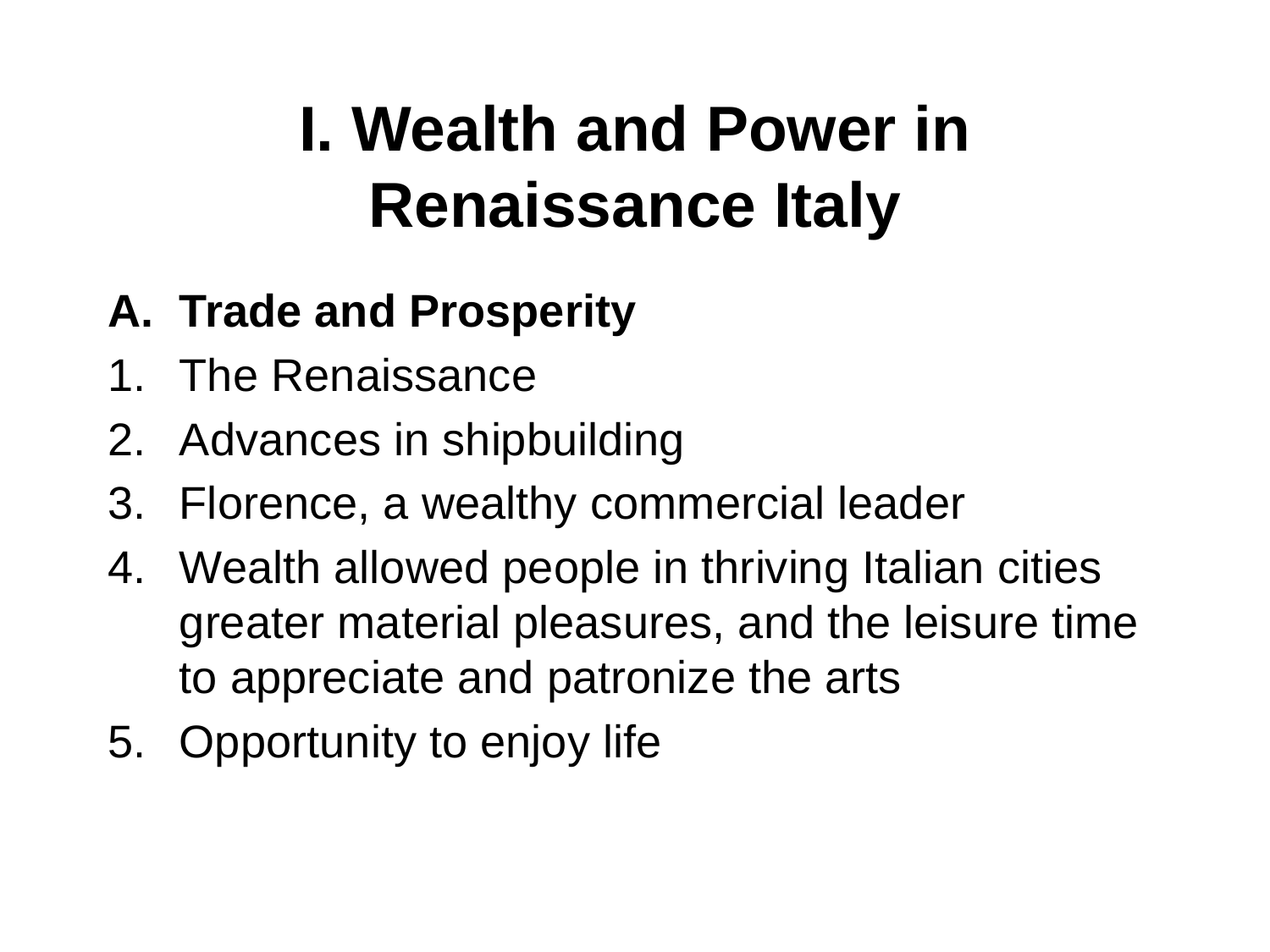

# I. Wealth and Power in Renaissance Italy
Trade and Prosperity
The Renaissance
Advances in shipbuilding
Florence, a wealthy commercial leader
Wealth allowed people in thriving Italian cities greater material pleasures, and the leisure time to appreciate and patronize the arts
Opportunity to enjoy life